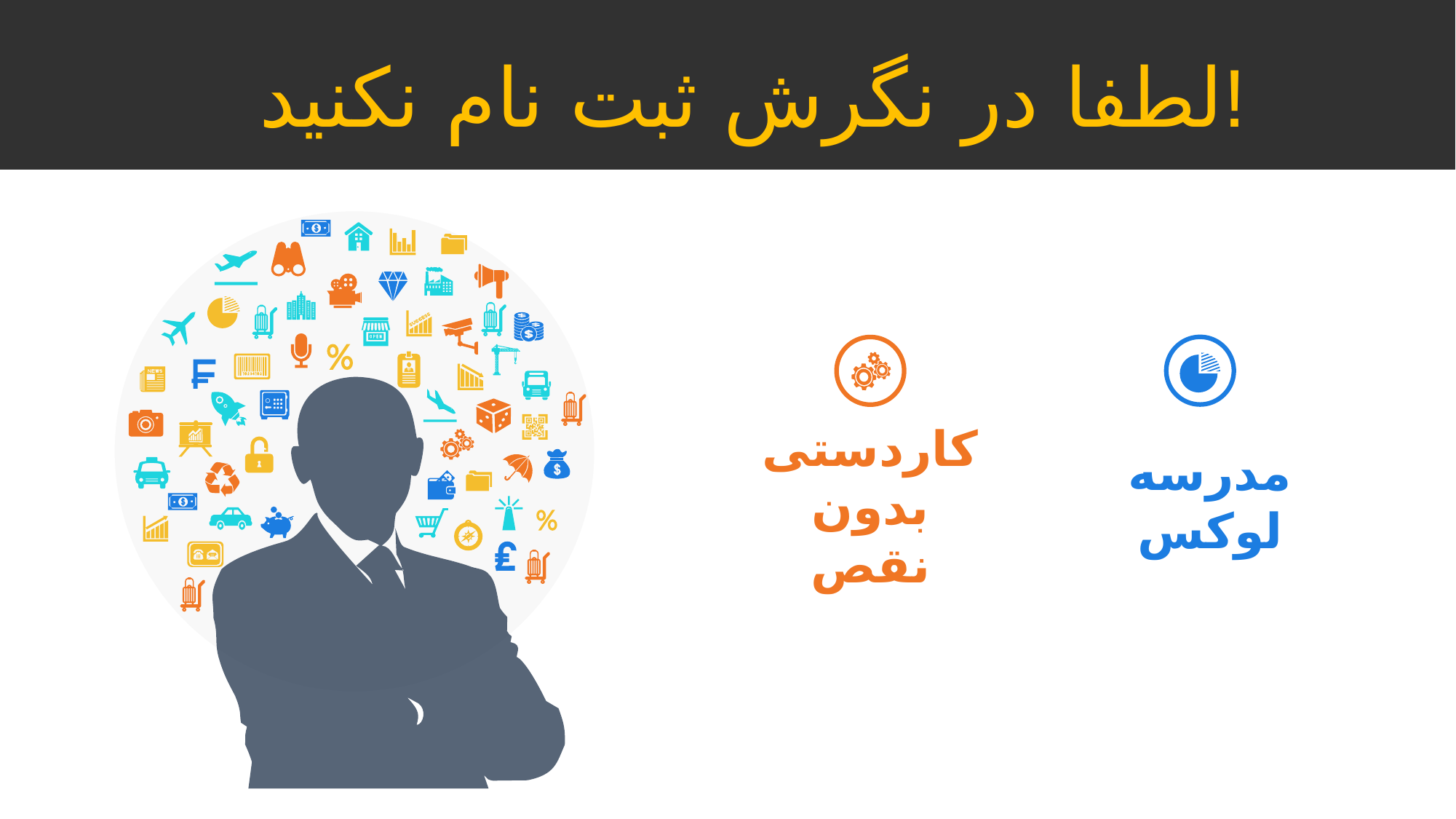

لطفا در نگرش ثبت نام نکنید!

کاردستی بدون نقص
مدرسه لوکس